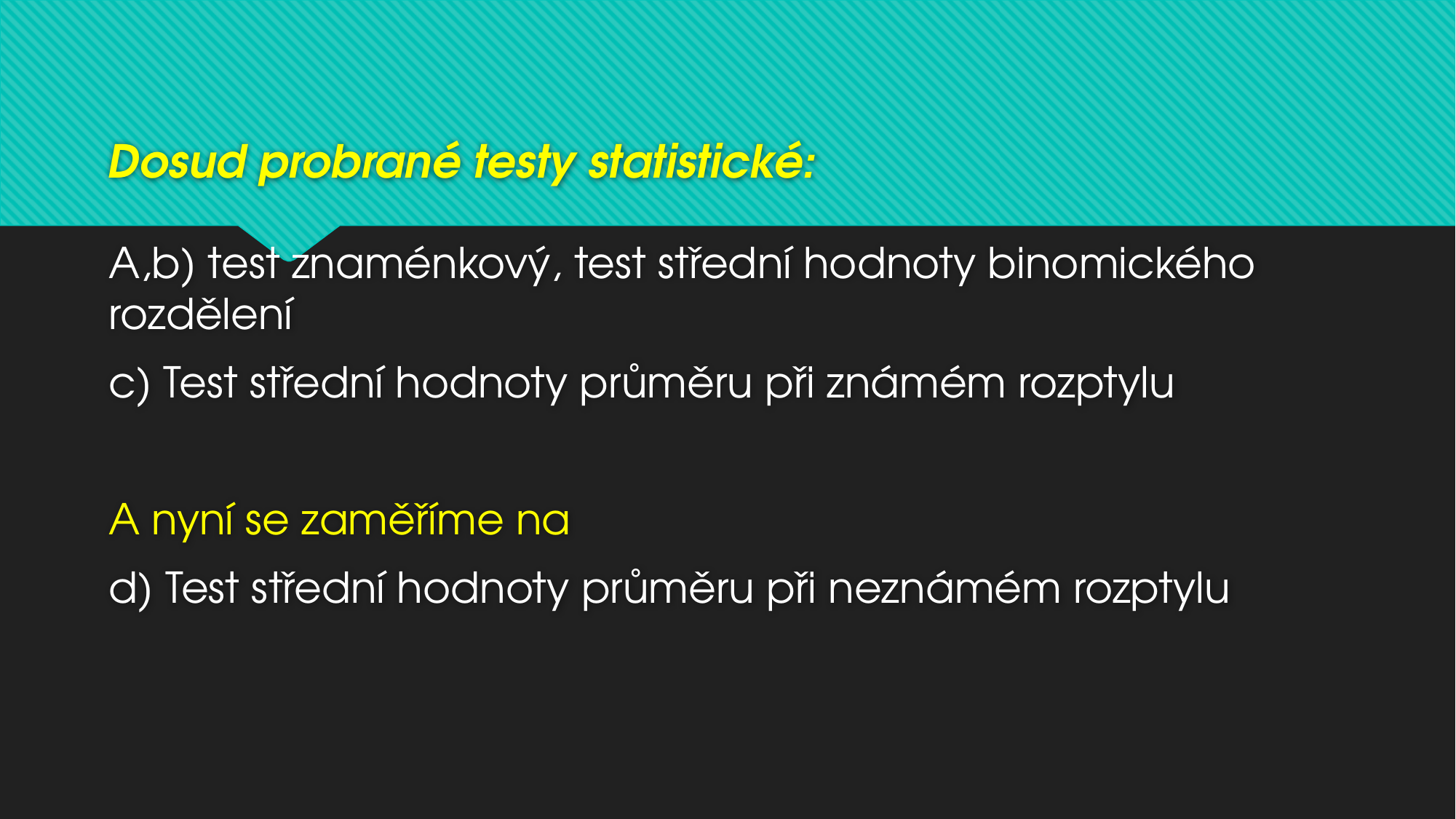

# Dosud probrané testy statistické:
A,b) test znaménkový, test střední hodnoty binomického rozdělení
c) Test střední hodnoty průměru při známém rozptylu

A nyní se zaměříme na
d) Test střední hodnoty průměru při neznámém rozptylu